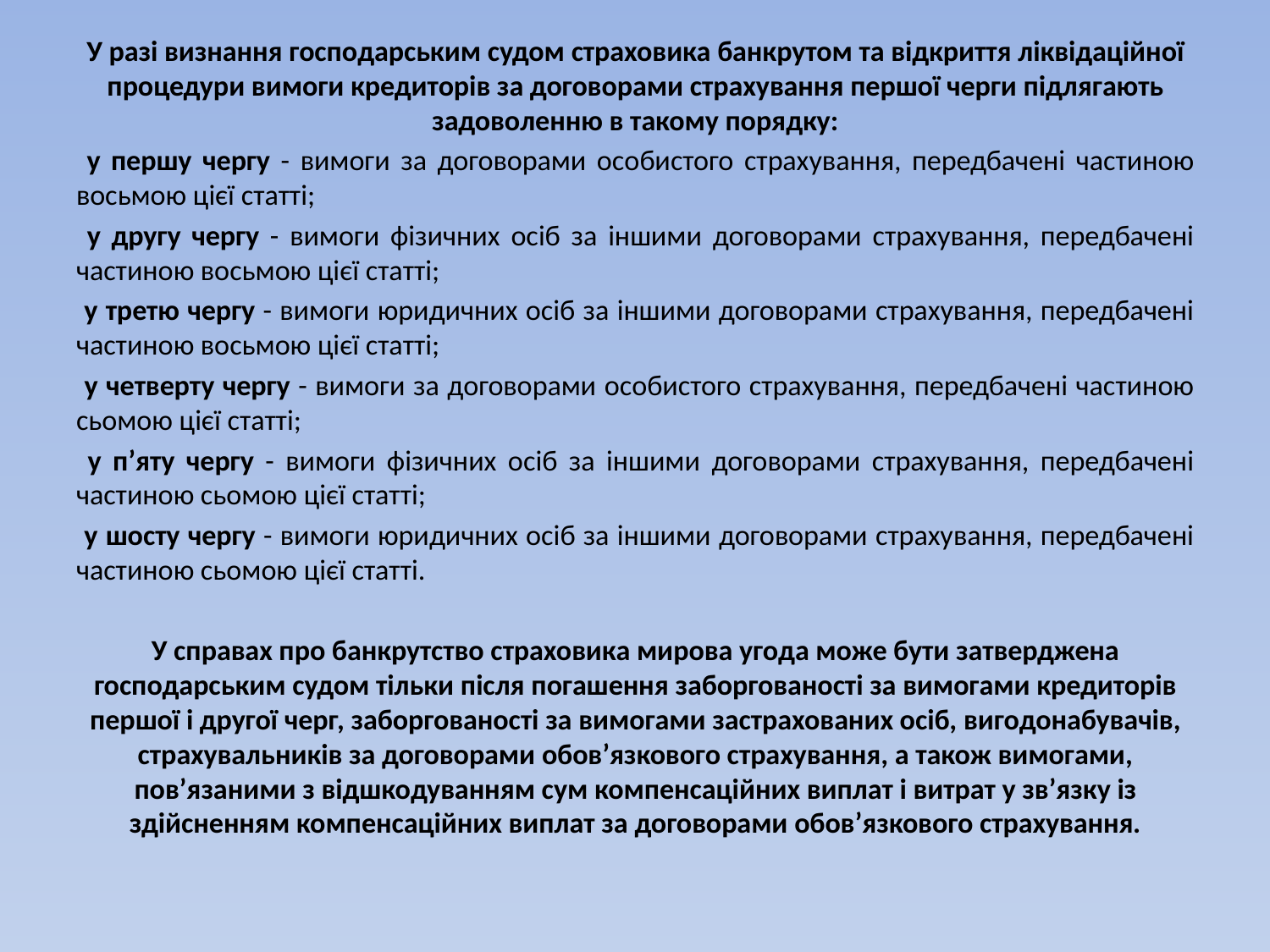

У разі визнання господарським судом страховика банкрутом та відкриття ліквідаційної процедури вимоги кредиторів за договорами страхування першої черги підлягають задоволенню в такому порядку:
 у першу чергу - вимоги за договорами особистого страхування, передбачені частиною восьмою цієї статті;
 у другу чергу - вимоги фізичних осіб за іншими договорами страхування, передбачені частиною восьмою цієї статті;
 у третю чергу - вимоги юридичних осіб за іншими договорами страхування, передбачені частиною восьмою цієї статті;
 у четверту чергу - вимоги за договорами особистого страхування, передбачені частиною сьомою цієї статті;
 у п’яту чергу - вимоги фізичних осіб за іншими договорами страхування, передбачені частиною сьомою цієї статті;
 у шосту чергу - вимоги юридичних осіб за іншими договорами страхування, передбачені частиною сьомою цієї статті.

У справах про банкрутство страховика мирова угода може бути затверджена господарським судом тільки після погашення заборгованості за вимогами кредиторів першої і другої черг, заборгованості за вимогами застрахованих осіб, вигодонабувачів, страхувальників за договорами обов’язкового страхування, а також вимогами, пов’язаними з відшкодуванням сум компенсаційних виплат і витрат у зв’язку із здійсненням компенсаційних виплат за договорами обов’язкового страхування.